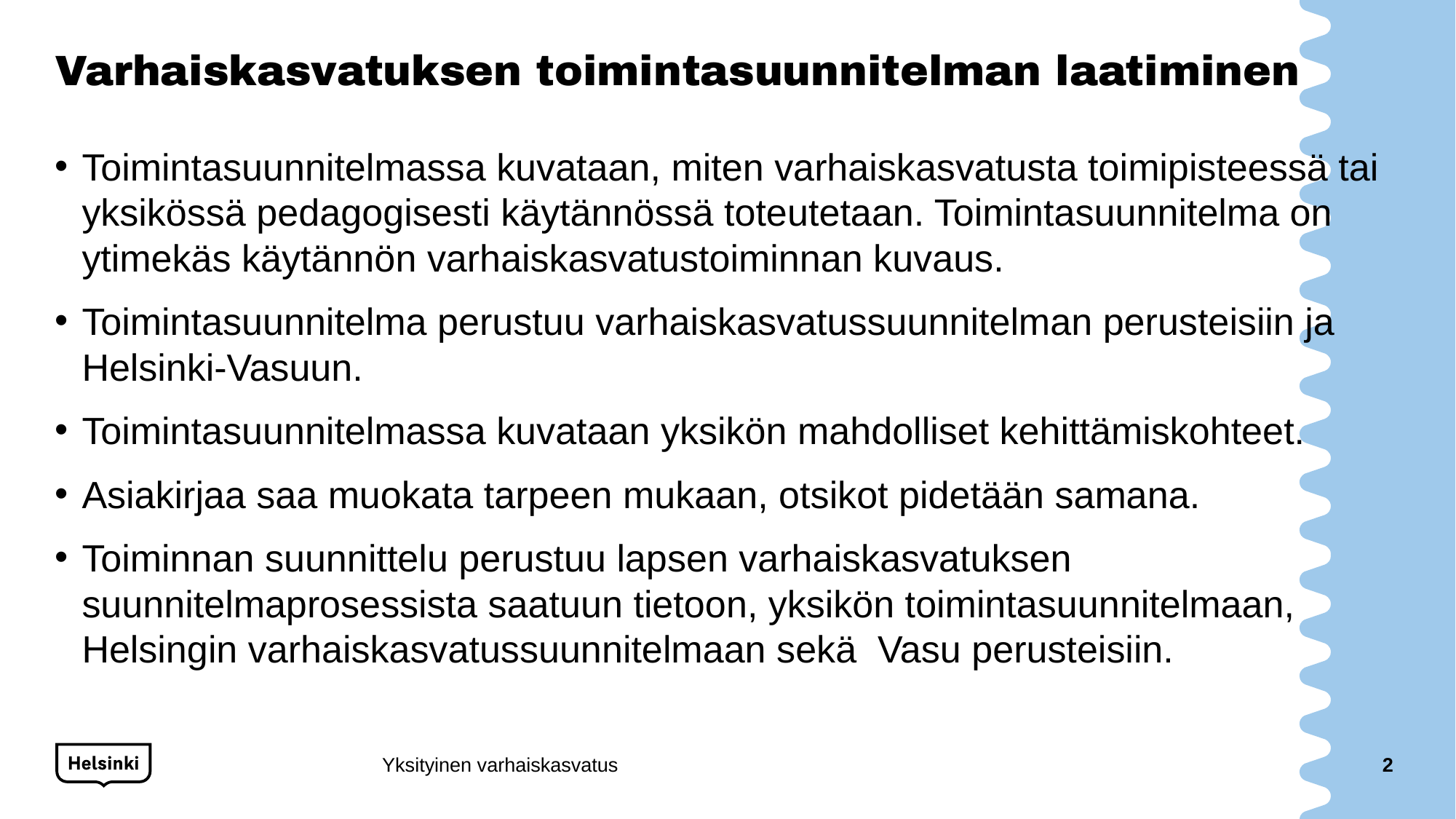

# Varhaiskasvatuksen toimintasuunnitelman laatiminen
Toimintasuunnitelmassa kuvataan, miten varhaiskasvatusta toimipisteessä tai yksikössä pedagogisesti käytännössä toteutetaan. Toimintasuunnitelma on ytimekäs käytännön varhaiskasvatustoiminnan kuvaus.

Toimintasuunnitelma perustuu varhaiskasvatussuunnitelman perusteisiin ja Helsinki-Vasuun.

Toimintasuunnitelmassa kuvataan yksikön mahdolliset kehittämiskohteet.

Asiakirjaa saa muokata tarpeen mukaan, otsikot pidetään samana.

Toiminnan suunnittelu perustuu lapsen varhaiskasvatuksen suunnitelmaprosessista saatuun tietoon, yksikön toimintasuunnitelmaan, Helsingin varhaiskasvatussuunnitelmaan sekä  Vasu perusteisiin.
Yksityinen varhaiskasvatus
2